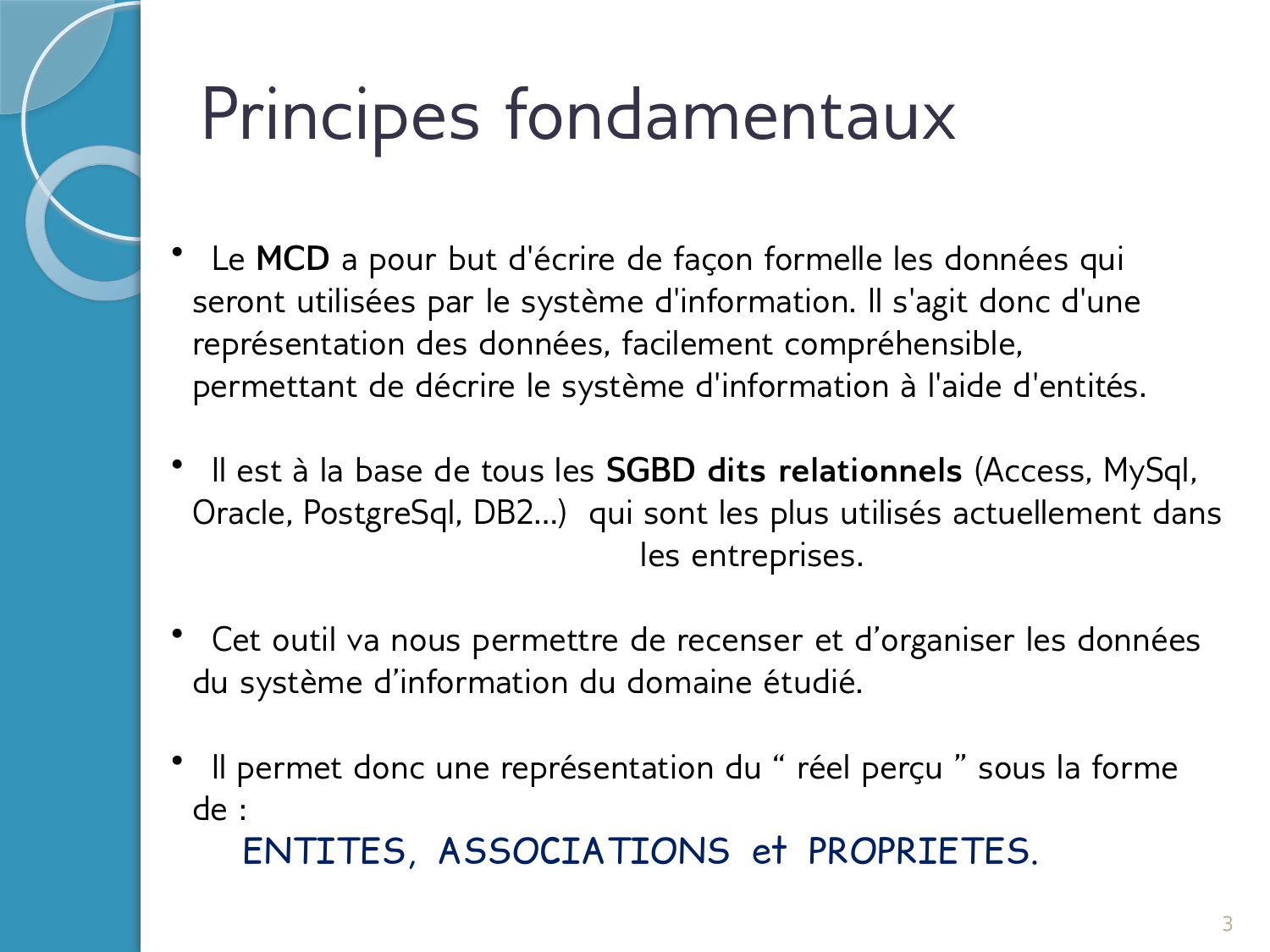

# Principes fondamentaux
 Le MCD a pour but d'écrire de façon formelle les données qui
  seront utilisées par le système d'information. Il s'agit donc d'une
  représentation des données, facilement compréhensible,
  permettant de décrire le système d'information à l'aide d'entités.

 Il est à la base de tous les SGBD dits relationnels (Access, MySql,
  Oracle, PostgreSql, DB2…)  qui sont les plus utilisés actuellement dans                                            les entreprises.

 Cet outil va nous permettre de recenser et d’organiser les données
  du système d’information du domaine étudié.

 Il permet donc une représentation du “ réel perçu ” sous la forme
  de :
   ENTITES,  ASSOCIATIONS  et  PROPRIETES.
3